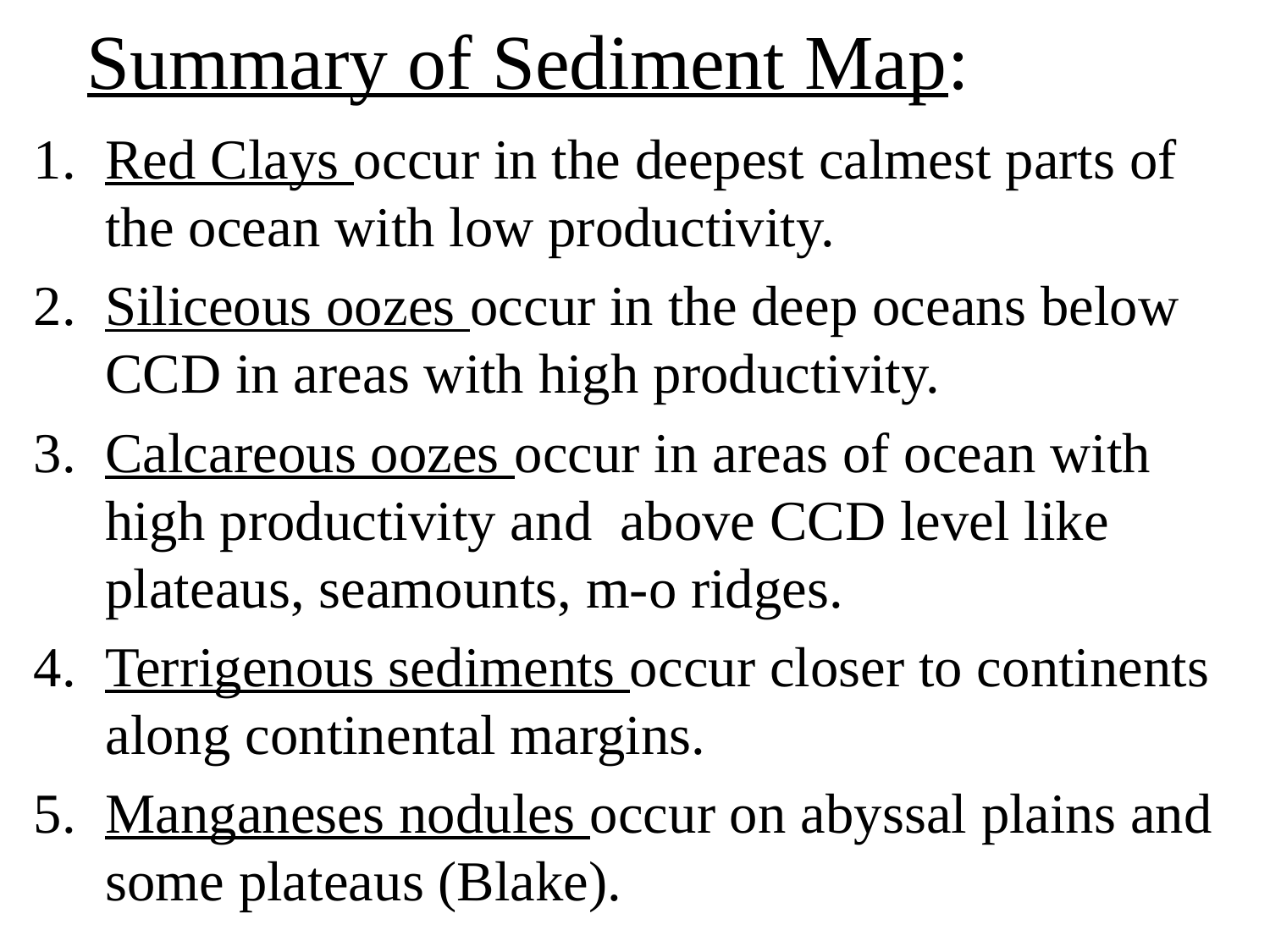

# Summary of Sediment Map:
Red Clays occur in the deepest calmest parts of the ocean with low productivity.
Siliceous oozes occur in the deep oceans below CCD in areas with high productivity.
Calcareous oozes occur in areas of ocean with high productivity and  above CCD level like plateaus, seamounts, m-o ridges.
Terrigenous sediments occur closer to continents along continental margins.
Manganeses nodules occur on abyssal plains and some plateaus (Blake).